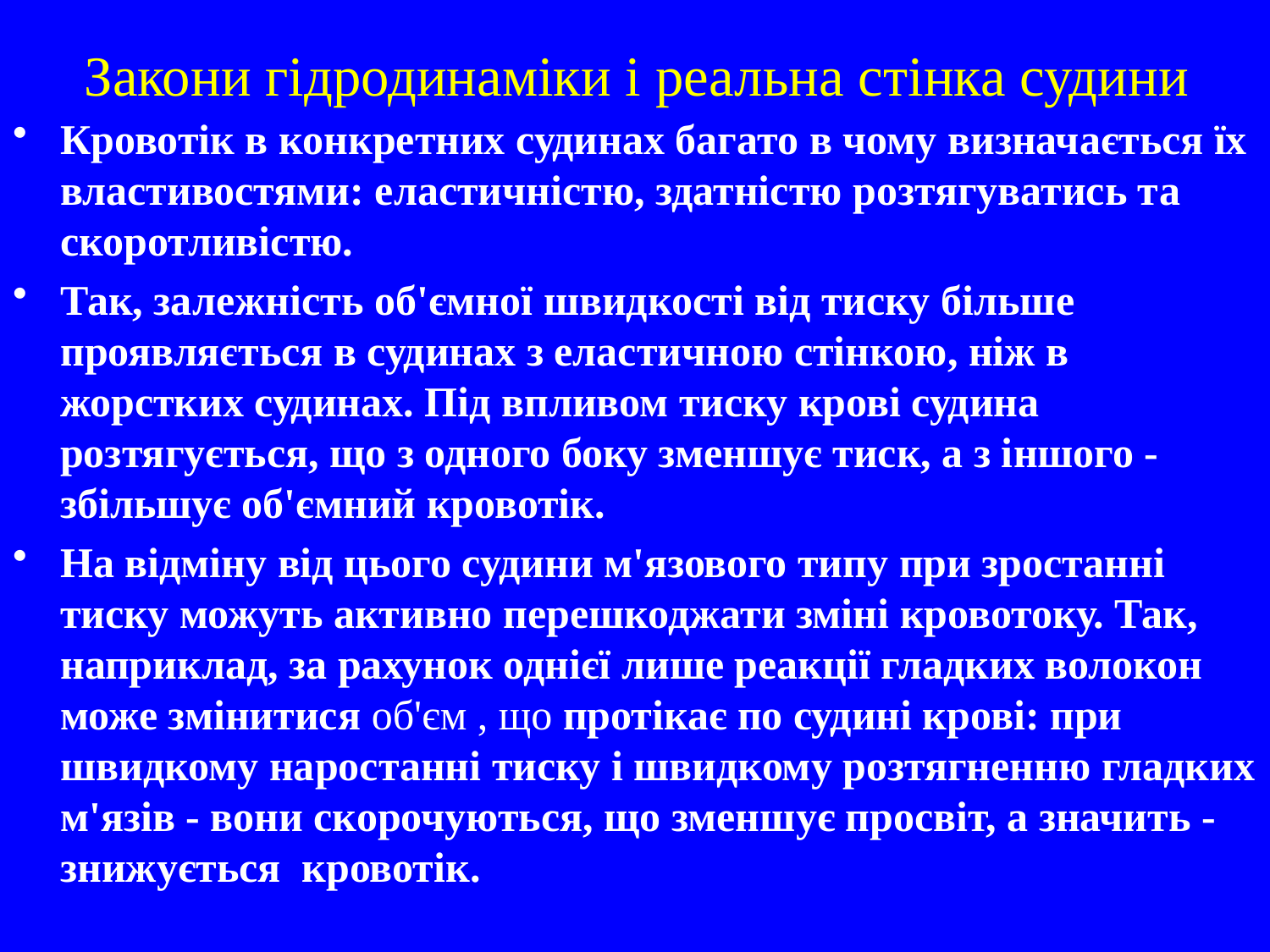

# Закони гідродинаміки і реальна стінка судини
Кровотік в конкретних судинах багато в чому визначається їх властивостями: еластичністю, здатністю розтягуватись та скоротливістю.
Так, залежність об'ємної швидкості від тиску більше проявляється в судинах з еластичною стінкою, ніж в жорстких судинах. Під впливом тиску крові судина розтягується, що з одного боку зменшує тиск, а з іншого - збільшує об'ємний кровотік.
На відміну від цього судини м'язового типу при зростанні тиску можуть активно перешкоджати зміні кровотоку. Так, наприклад, за рахунок однієї лише реакції гладких волокон може змінитися об'єм , що протікає по судині крові: при швидкому наростанні тиску і швидкому розтягненню гладких м'язів - вони скорочуються, що зменшує просвіт, а значить - знижується  кровотік.